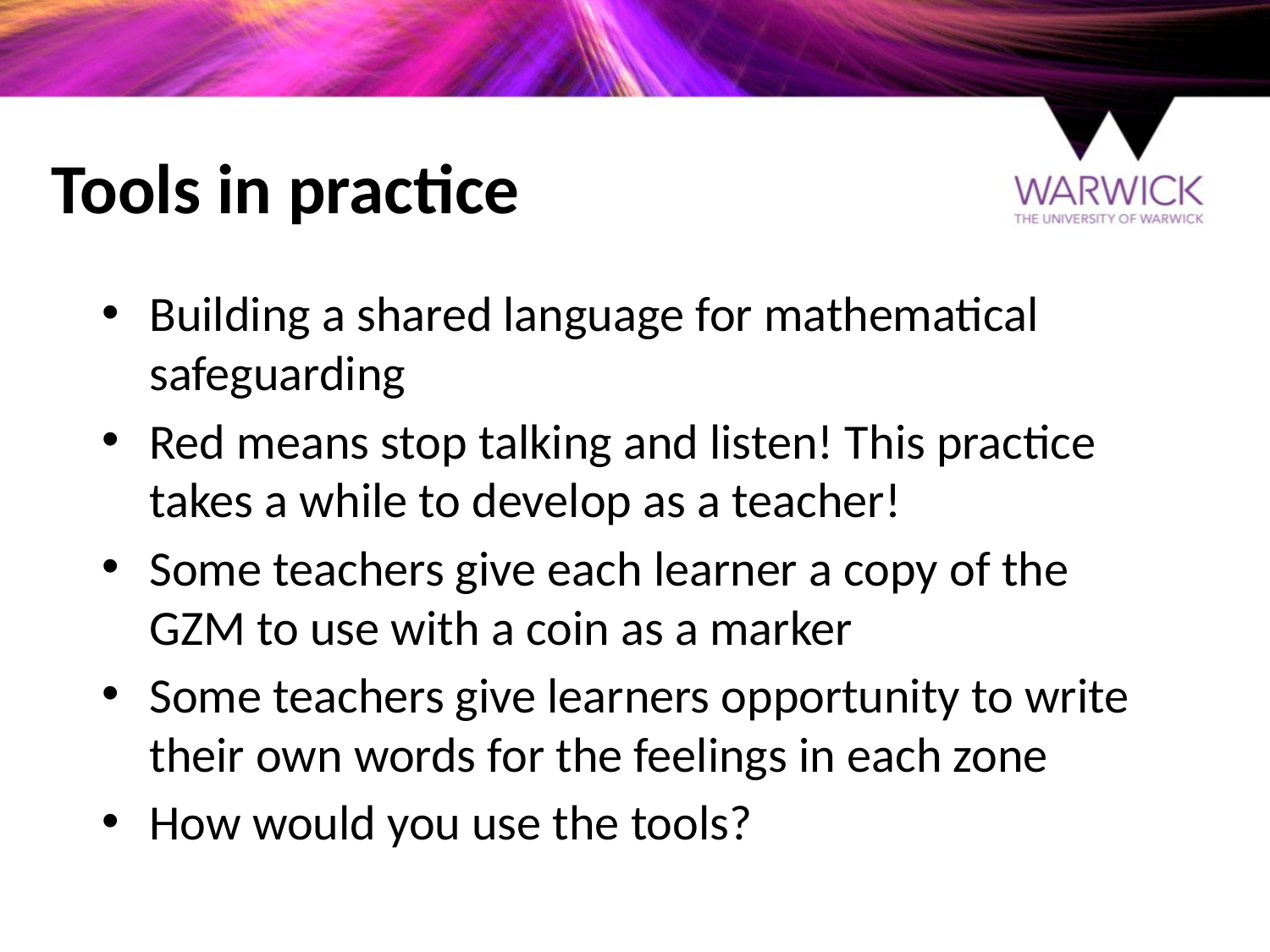

# Tools in practice
Building a shared language for mathematical safeguarding
Red means stop talking and listen! This practice takes a while to develop as a teacher!
Some teachers give each learner a copy of the GZM to use with a coin as a marker
Some teachers give learners opportunity to write their own words for the feelings in each zone
How would you use the tools?